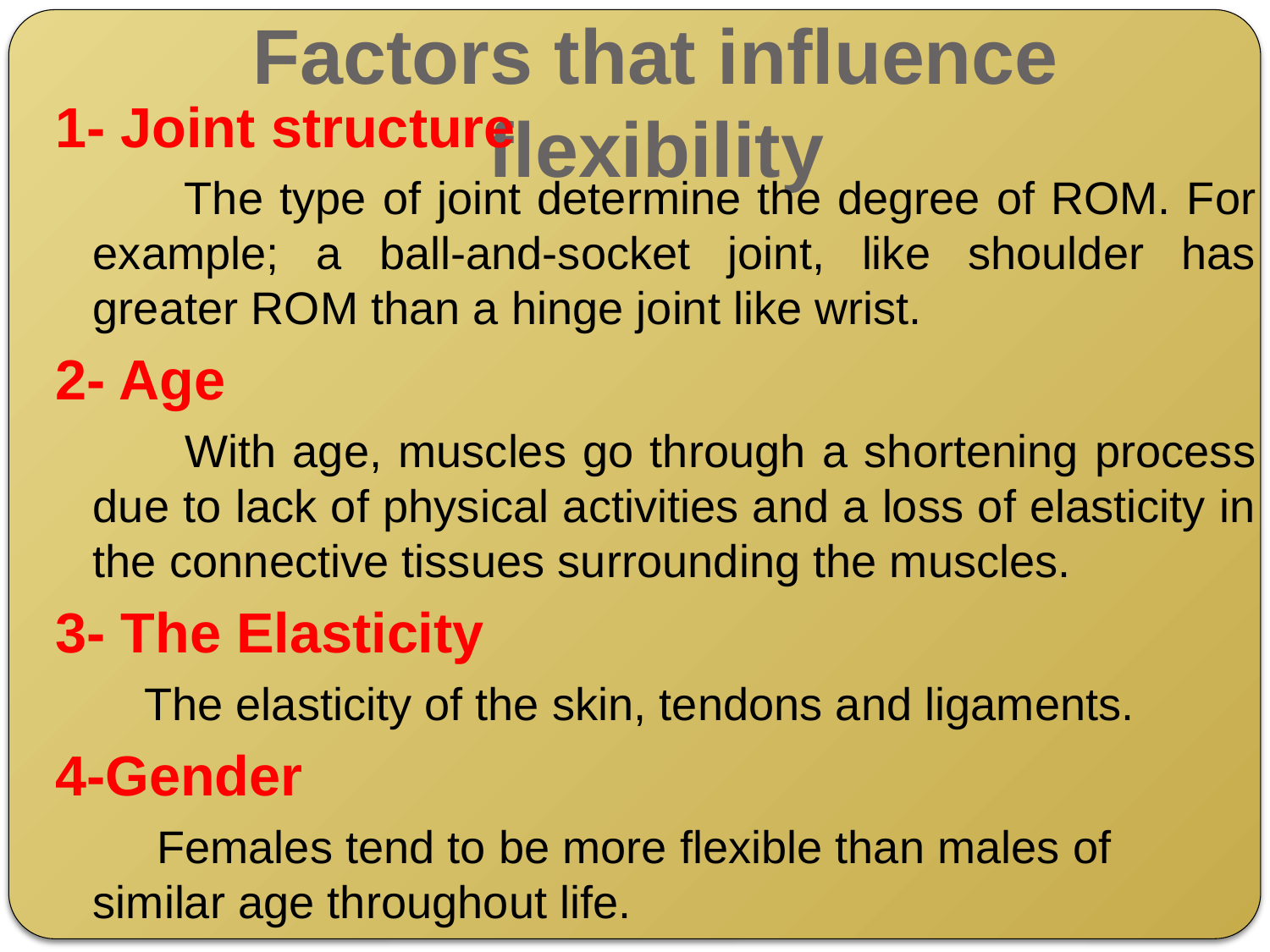

# Factors that influence flexibility
1- Joint structure
        The type of joint determine the degree of ROM. For example; a ball-and-socket joint, like shoulder has greater ROM than a hinge joint like wrist.
2- Age
        With age, muscles go through a shortening process due to lack of physical activities and a loss of elasticity in the connective tissues surrounding the muscles.
3- The Elasticity
       The elasticity of the skin, tendons and ligaments.
4-Gender
        Females tend to be more flexible than males of similar age throughout life.